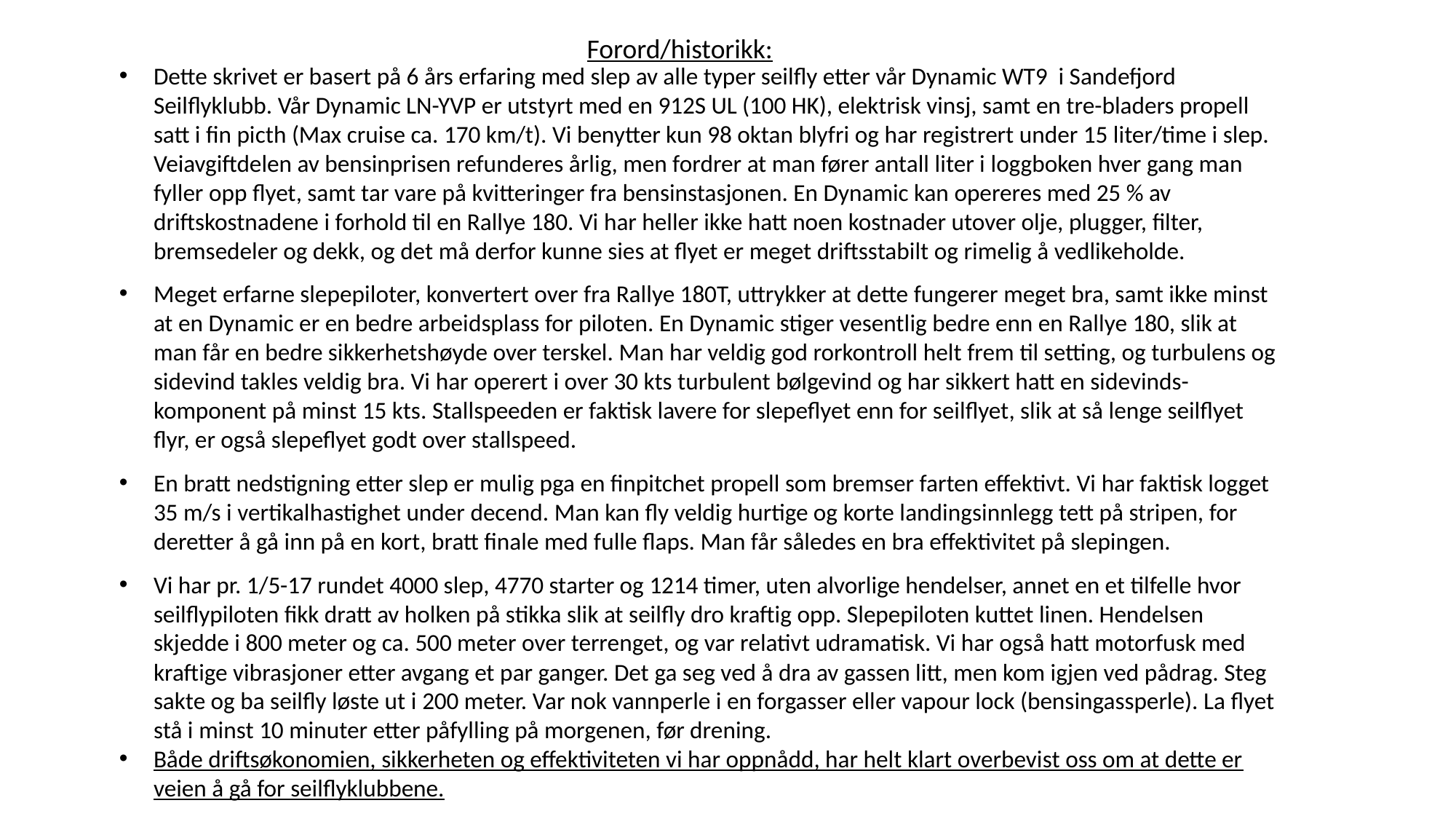

Forord/historikk:

Dette skrivet er basert på 6 års erfaring med slep av alle typer seilfly etter vår Dynamic WT9  i Sandefjord Seilflyklubb. Vår Dynamic LN-YVP er utstyrt med en 912S UL (100 HK), elektrisk vinsj, samt en tre-bladers propell satt i fin picth (Max cruise ca. 170 km/t). Vi benytter kun 98 oktan blyfri og har registrert under 15 liter/time i slep. Veiavgiftdelen av bensinprisen refunderes årlig, men fordrer at man fører antall liter i loggboken hver gang man fyller opp flyet, samt tar vare på kvitteringer fra bensinstasjonen. En Dynamic kan opereres med 25 % av driftskostnadene i forhold til en Rallye 180. Vi har heller ikke hatt noen kostnader utover olje, plugger, filter, bremsedeler og dekk, og det må derfor kunne sies at flyet er meget driftsstabilt og rimelig å vedlikeholde.
Meget erfarne slepepiloter, konvertert over fra Rallye 180T, uttrykker at dette fungerer meget bra, samt ikke minst at en Dynamic er en bedre arbeidsplass for piloten. En Dynamic stiger vesentlig bedre enn en Rallye 180, slik at man får en bedre sikkerhetshøyde over terskel. Man har veldig god rorkontroll helt frem til setting, og turbulens og sidevind takles veldig bra. Vi har operert i over 30 kts turbulent bølgevind og har sikkert hatt en sidevinds-komponent på minst 15 kts. Stallspeeden er faktisk lavere for slepeflyet enn for seilflyet, slik at så lenge seilflyet flyr, er også slepeflyet godt over stallspeed.
En bratt nedstigning etter slep er mulig pga en finpitchet propell som bremser farten effektivt. Vi har faktisk logget 35 m/s i vertikalhastighet under decend. Man kan fly veldig hurtige og korte landingsinnlegg tett på stripen, for deretter å gå inn på en kort, bratt finale med fulle flaps. Man får således en bra effektivitet på slepingen.
Vi har pr. 1/5-17 rundet 4000 slep, 4770 starter og 1214 timer, uten alvorlige hendelser, annet en et tilfelle hvor seilflypiloten fikk dratt av holken på stikka slik at seilfly dro kraftig opp. Slepepiloten kuttet linen. Hendelsen skjedde i 800 meter og ca. 500 meter over terrenget, og var relativt udramatisk. Vi har også hatt motorfusk med kraftige vibrasjoner etter avgang et par ganger. Det ga seg ved å dra av gassen litt, men kom igjen ved pådrag. Steg sakte og ba seilfly løste ut i 200 meter. Var nok vannperle i en forgasser eller vapour lock (bensingassperle). La flyet stå i minst 10 minuter etter påfylling på morgenen, før drening.
Både driftsøkonomien, sikkerheten og effektiviteten vi har oppnådd, har helt klart overbevist oss om at dette er veien å gå for seilflyklubbene.